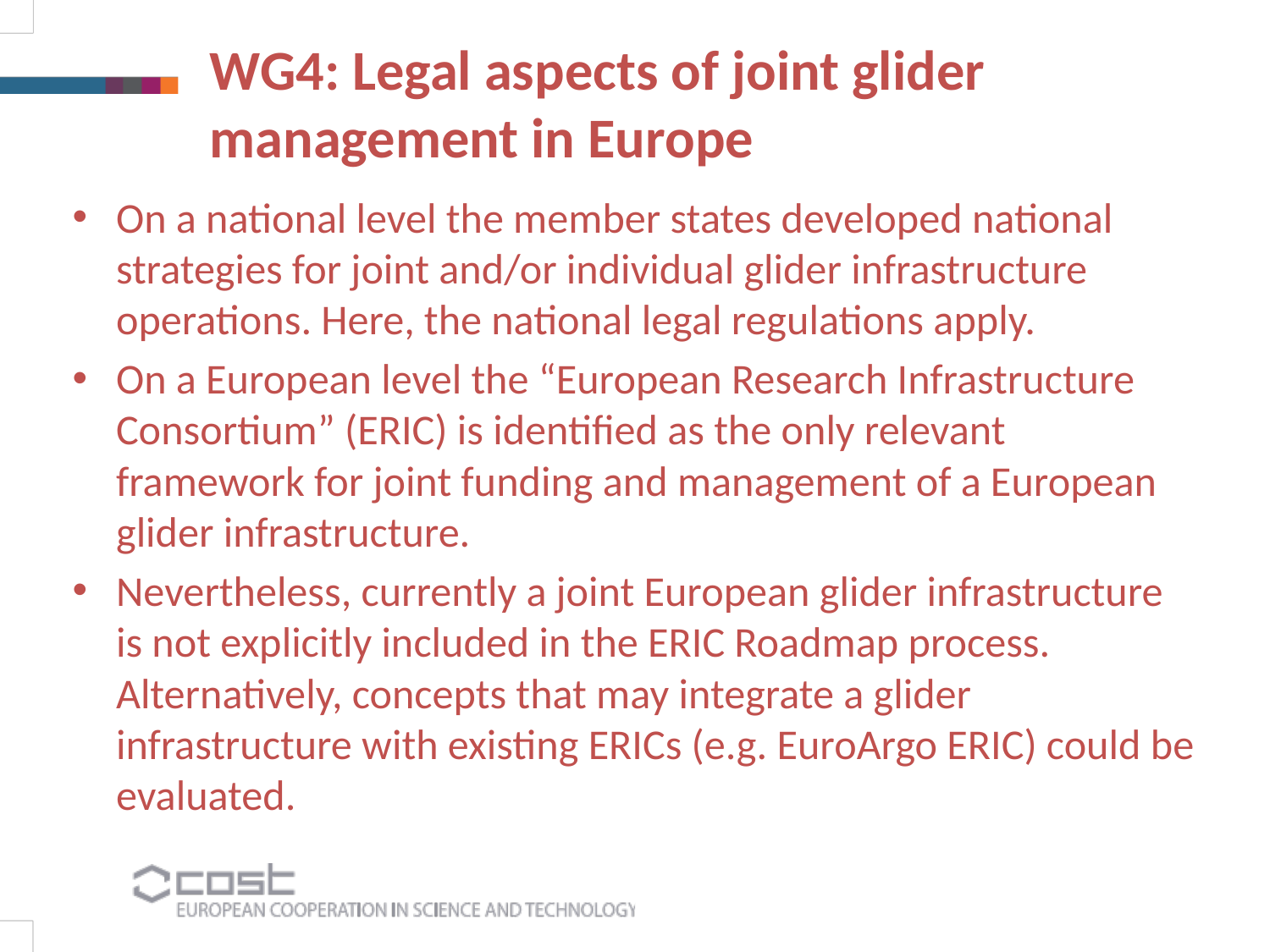

WG4: Legal aspects of joint glider management in Europe
On a national level the member states developed national strategies for joint and/or individual glider infrastructure operations. Here, the national legal regulations apply.
On a European level the “European Research Infrastructure Consortium” (ERIC) is identified as the only relevant framework for joint funding and management of a European glider infrastructure.
Nevertheless, currently a joint European glider infrastructure is not explicitly included in the ERIC Roadmap process. Alternatively, concepts that may integrate a glider infrastructure with existing ERICs (e.g. EuroArgo ERIC) could be evaluated.